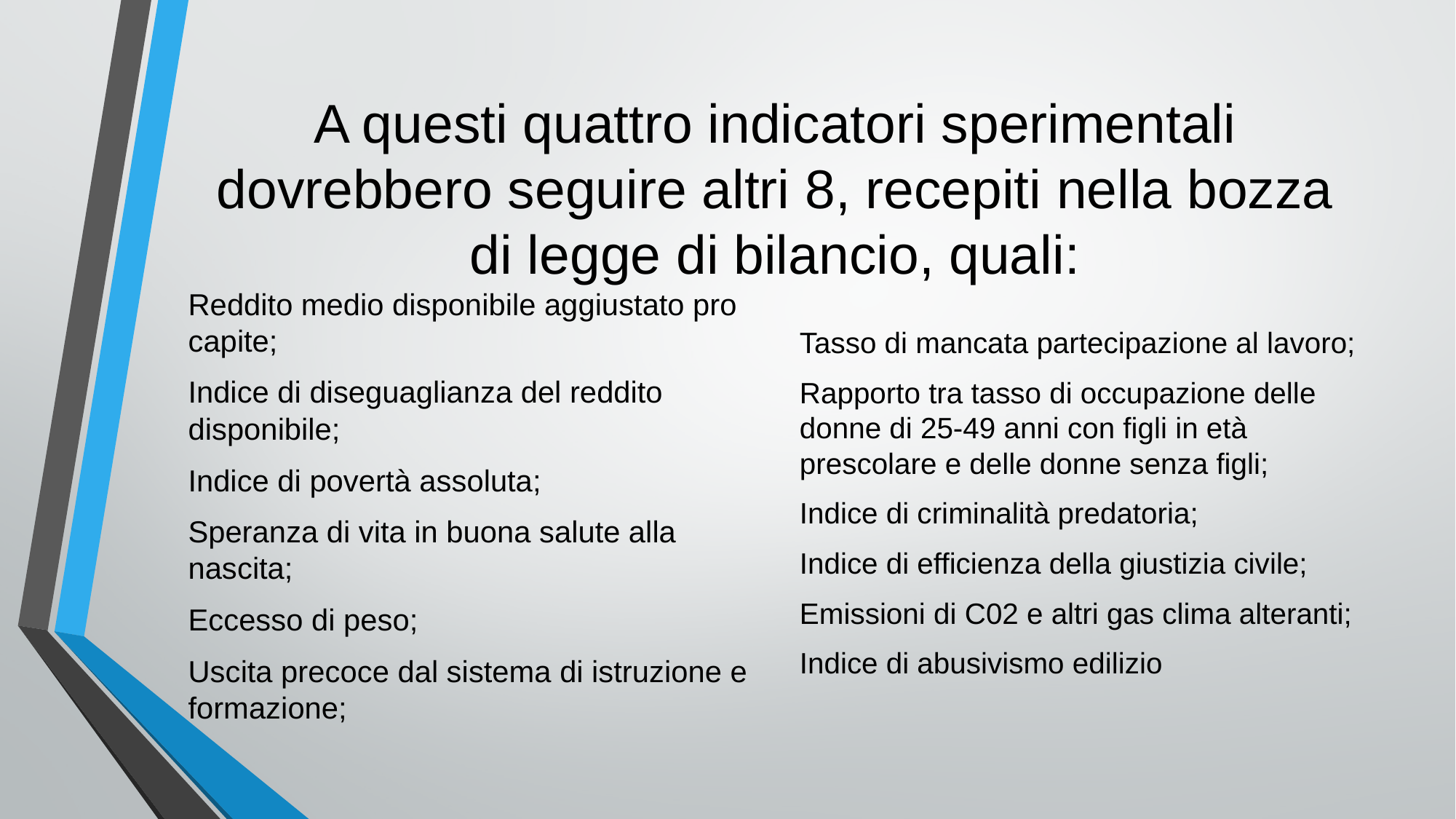

# A questi quattro indicatori sperimentali dovrebbero seguire altri 8, recepiti nella bozza di legge di bilancio, quali:
Reddito medio disponibile aggiustato pro capite;
Indice di diseguaglianza del reddito disponibile;
Indice di povertà assoluta;
Speranza di vita in buona salute alla nascita;
Eccesso di peso;
Uscita precoce dal sistema di istruzione e formazione;
Tasso di mancata partecipazione al lavoro;
Rapporto tra tasso di occupazione delle donne di 25‐49 anni con figli in età prescolare e delle donne senza figli;
Indice di criminalità predatoria;
Indice di efficienza della giustizia civile;
Emissioni di C02 e altri gas clima alteranti;
Indice di abusivismo edilizio